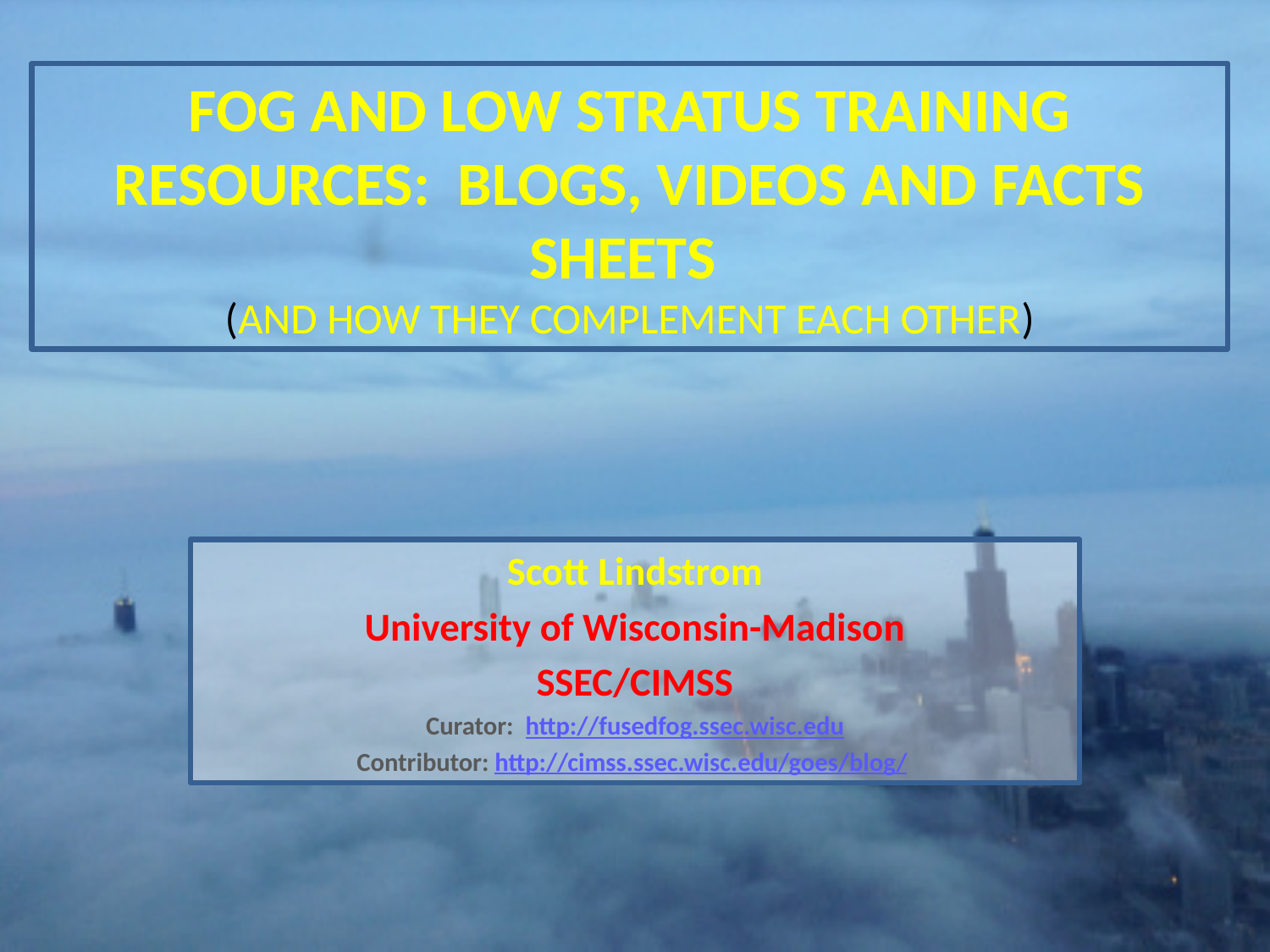

# Fog and Low Stratus Training Resources:  Blogs, Videos and Facts sheets (and how they complement each other)
Scott Lindstrom
University of Wisconsin-Madison
SSEC/CIMSS
Curator:  http://fusedfog.ssec.wisc.edu
Contributor: http://cimss.ssec.wisc.edu/goes/blog/